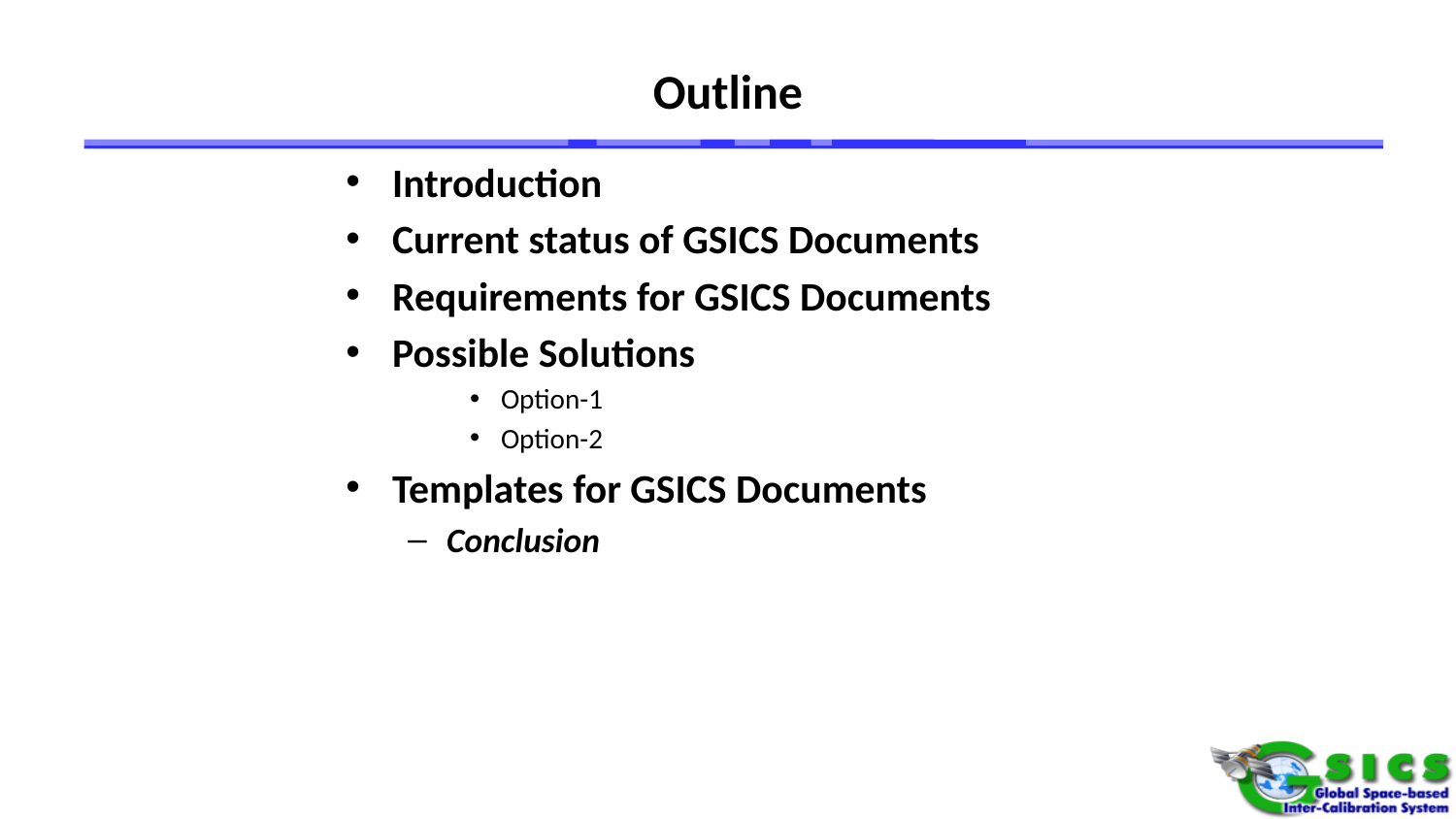

# Outline
Introduction
Current status of GSICS Documents
Requirements for GSICS Documents
Possible Solutions
Option-1
Option-2
Templates for GSICS Documents
Conclusion